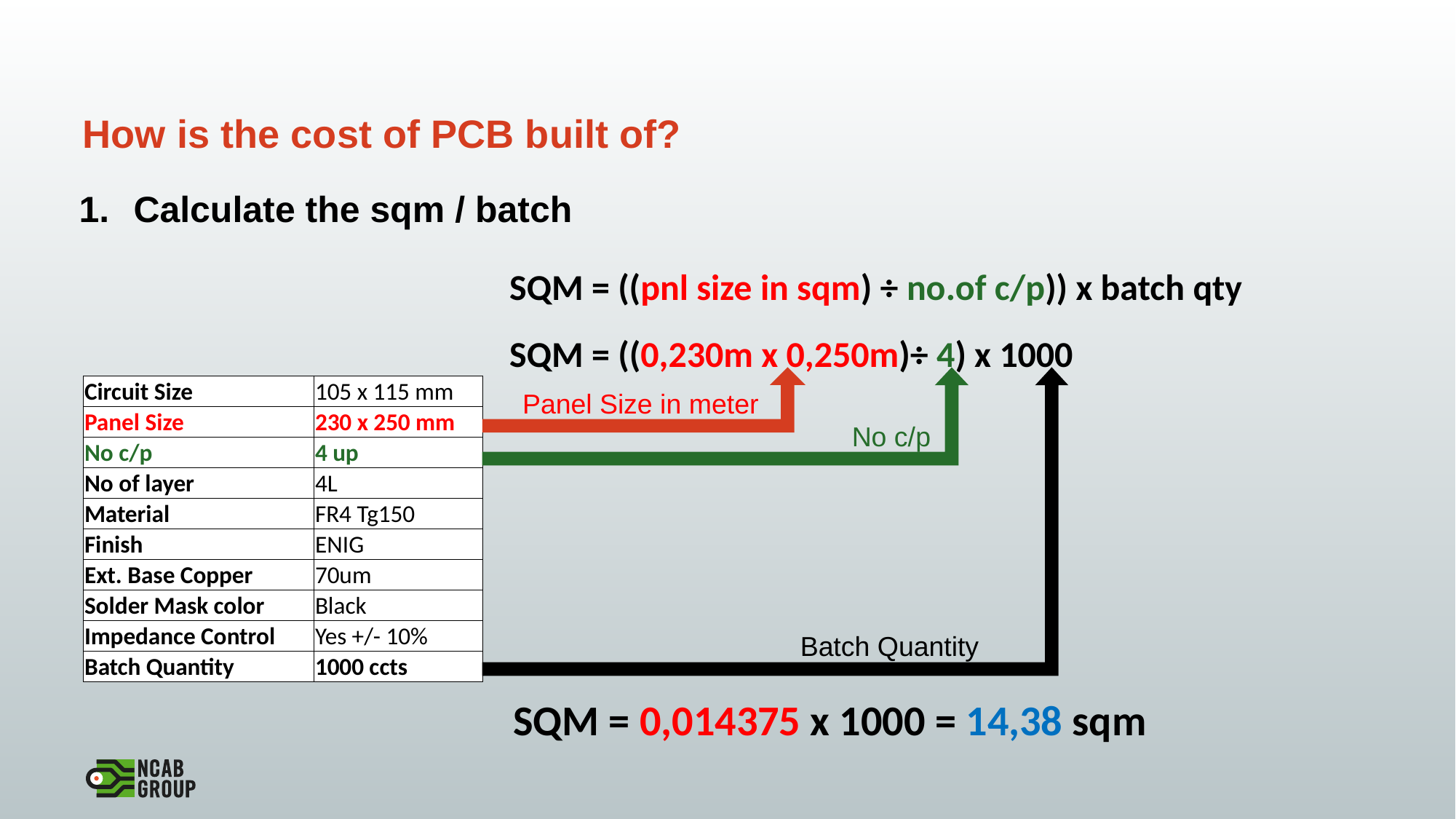

# How is the cost of PCB built of?
Calculate the sqm / batch

SQM = ((pnl size in sqm) ÷ no.of c/p)) x batch qty

SQM = ((0,230m x 0,250m)÷ 4) x 1000

| Circuit Size | 105 x 115 mm |
| --- | --- |
| Panel Size | 230 x 250 mm |
| No c/p | 4 up |
| No of layer | 4L |
| Material | FR4 Tg150 |
| Finish | ENIG |
| Ext. Base Copper | 70um |
| Solder Mask color | Black |
| Impedance Control | Yes +/- 10% |
| Batch Quantity | 1000 ccts |
Panel Size in meter
No c/p
Batch Quantity
SQM = 0,014375 x 1000 = 14,38 sqm